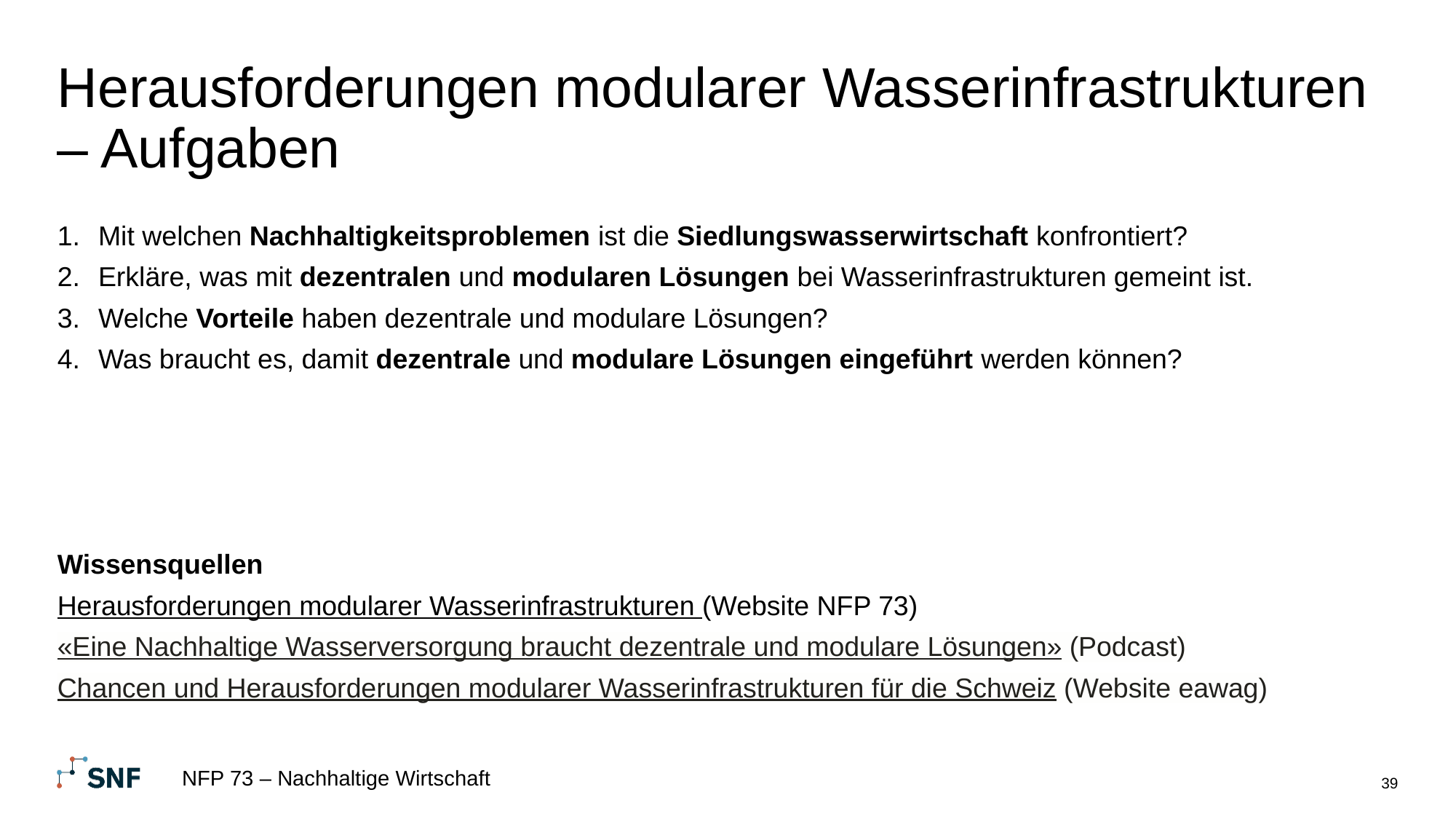

# Herausforderungen modularer Wasserinfrastrukturen – Aufgaben
Mit welchen Nachhaltigkeitsproblemen ist die Siedlungswasserwirtschaft konfrontiert?
Erkläre, was mit dezentralen und modularen Lösungen bei Wasserinfrastrukturen gemeint ist.
Welche Vorteile haben dezentrale und modulare Lösungen?
Was braucht es, damit dezentrale und modulare Lösungen eingeführt werden können?

Wissensquellen
Herausforderungen modularer Wasserinfrastrukturen (Website NFP 73)
«Eine Nachhaltige Wasserversorgung braucht dezentrale und modulare Lösungen» (Podcast)
Chancen und Herausforderungen modularer Wasserinfrastrukturen für die Schweiz (Website eawag)

NFP 73 – Nachhaltige Wirtschaft
39